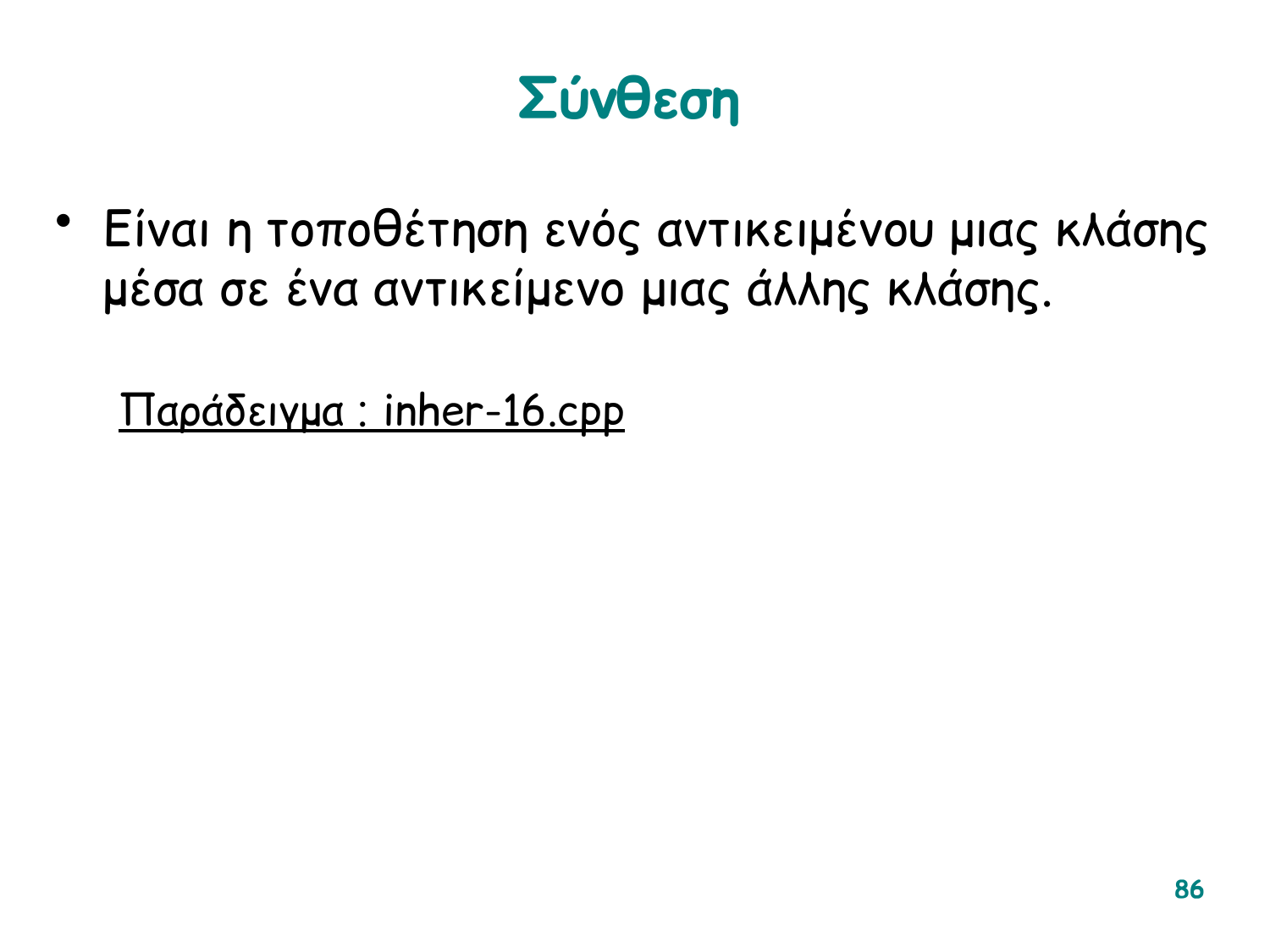

# Σύνθεση
Είναι η τοποθέτηση ενός αντικειμένου μιας κλάσης μέσα σε ένα αντικείμενο μιας άλλης κλάσης.

Παράδειγμα : inher-16.cpp
86